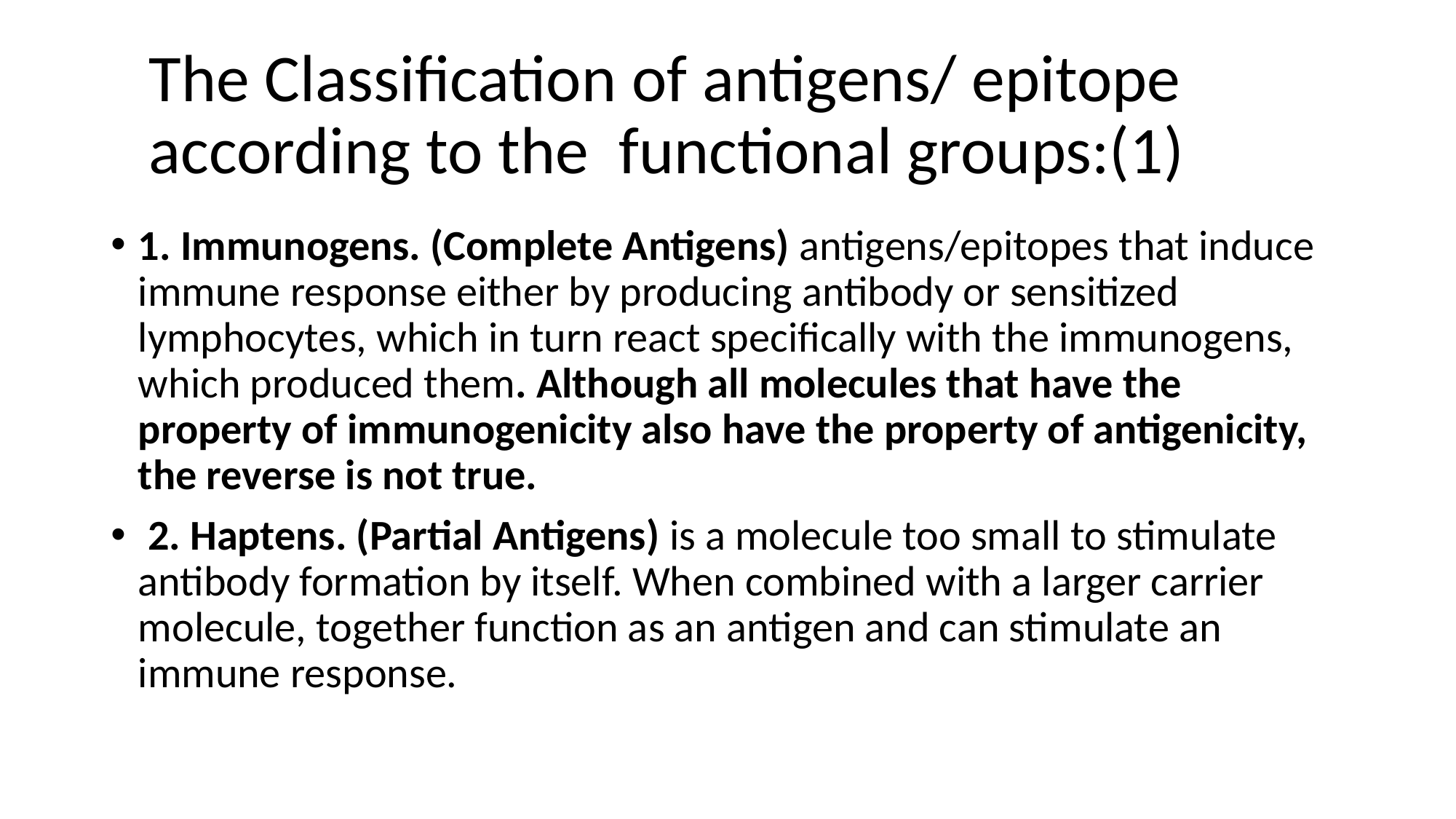

# The Classification of antigens/ epitope according to the  functional groups:(1)
1. Immunogens. (Complete Antigens) antigens/epitopes that induce immune response either by producing antibody or sensitized lymphocytes, which in turn react specifically with the immunogens, which produced them. Although all molecules that have the property of immunogenicity also have the property of antigenicity, the reverse is not true.
 2. Haptens. (Partial Antigens) is a molecule too small to stimulate antibody formation by itself. When combined with a larger carrier molecule, together function as an antigen and can stimulate an immune response.